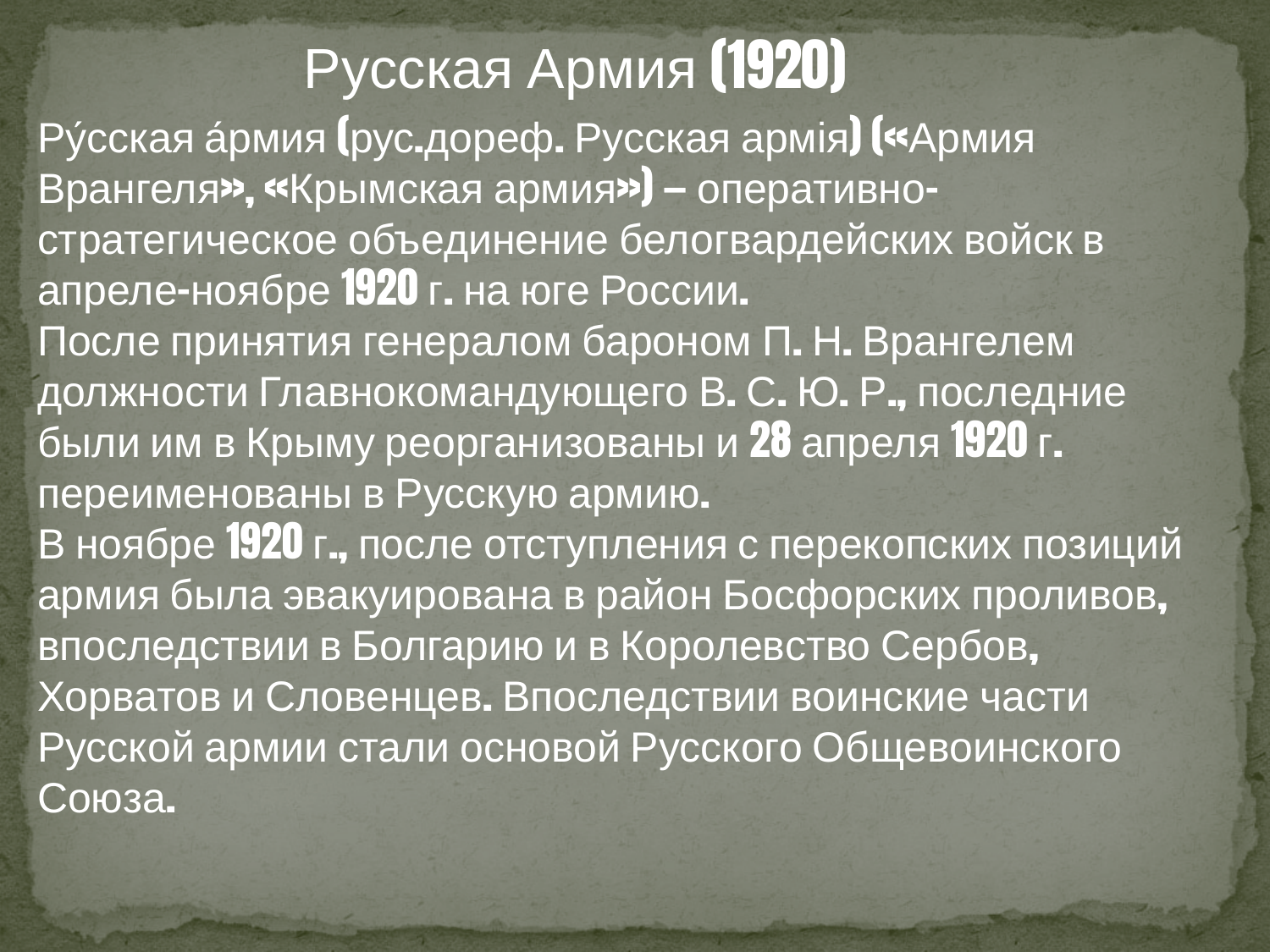

Русская Армия (1920)
Ру́сская а́рмия (рус.дореф. Русская армія) («Армия Врангеля», «Крымская армия») — оперативно-стратегическое объединение белогвардейских войск в апреле-ноябре 1920 г. на юге России.
После принятия генералом бароном П. Н. Врангелем должности Главнокомандующего В. С. Ю. Р., последние были им в Крыму реорганизованы и 28 апреля 1920 г. переименованы в Русскую армию.
В ноябре 1920 г., после отступления с перекопских позиций армия была эвакуирована в район Босфорских проливов, впоследствии в Болгарию и в Королевство Сербов, Хорватов и Словенцев. Впоследствии воинские части Русской армии стали основой Русского Общевоинского Союза.